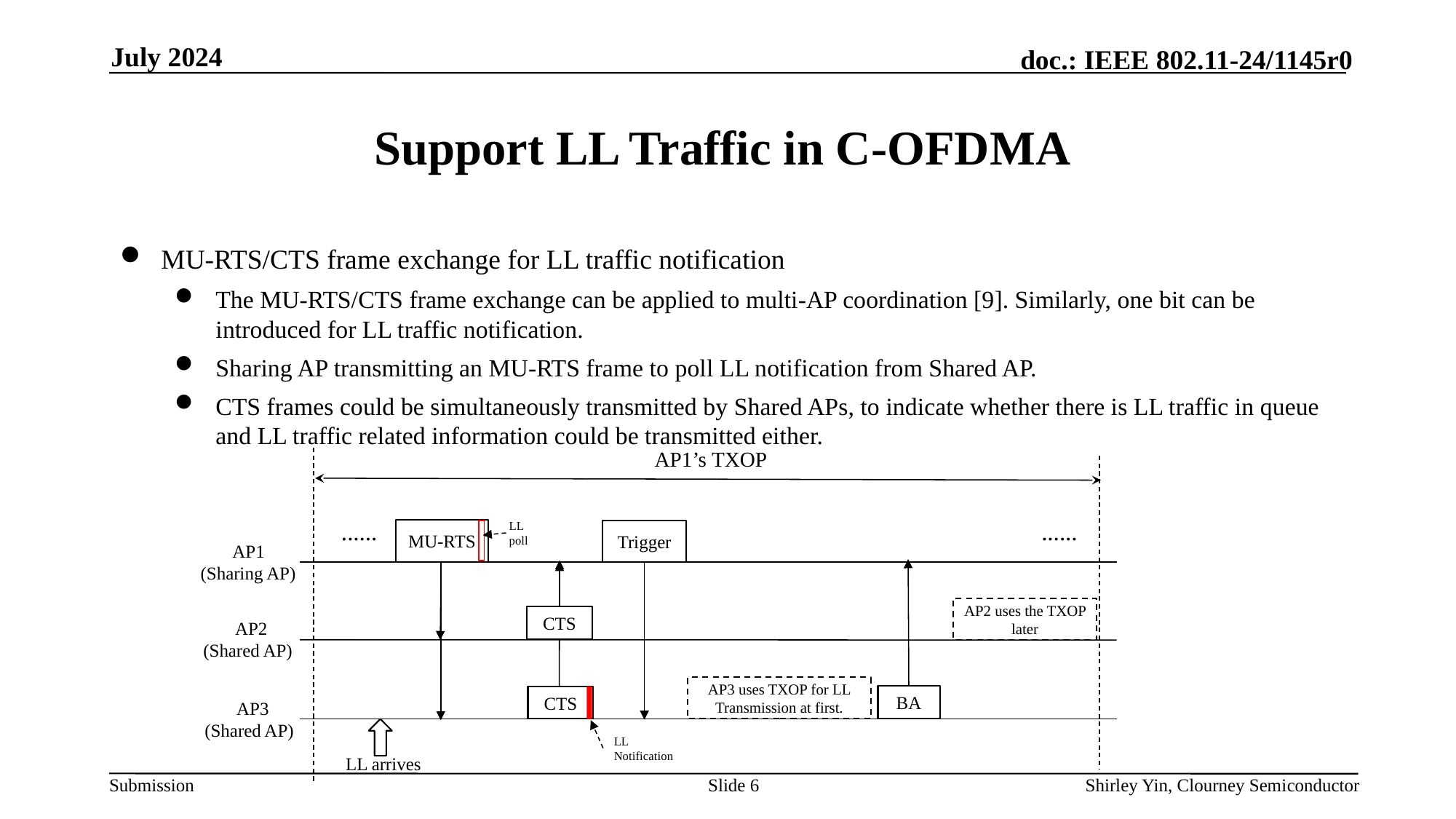

July 2024
# Support LL Traffic in C-OFDMA
MU-RTS/CTS frame exchange for LL traffic notification
The MU-RTS/CTS frame exchange can be applied to multi-AP coordination [9]. Similarly, one bit can be introduced for LL traffic notification.
Sharing AP transmitting an MU-RTS frame to poll LL notification from Shared AP.
CTS frames could be simultaneously transmitted by Shared APs, to indicate whether there is LL traffic in queue and LL traffic related information could be transmitted either.

AP1’s TXOP
......
......
MU-RTS
Trigger
       AP1
(Sharing AP)
AP2 uses the TXOP later
CTS
       AP2
(Shared AP)
AP3 uses TXOP for LL Transmission at first.
BA
CTS
       AP3
(Shared AP)

LL arrives

LL
poll
LL
Notification
Slide 6
Shirley Yin, Clourney Semiconductor